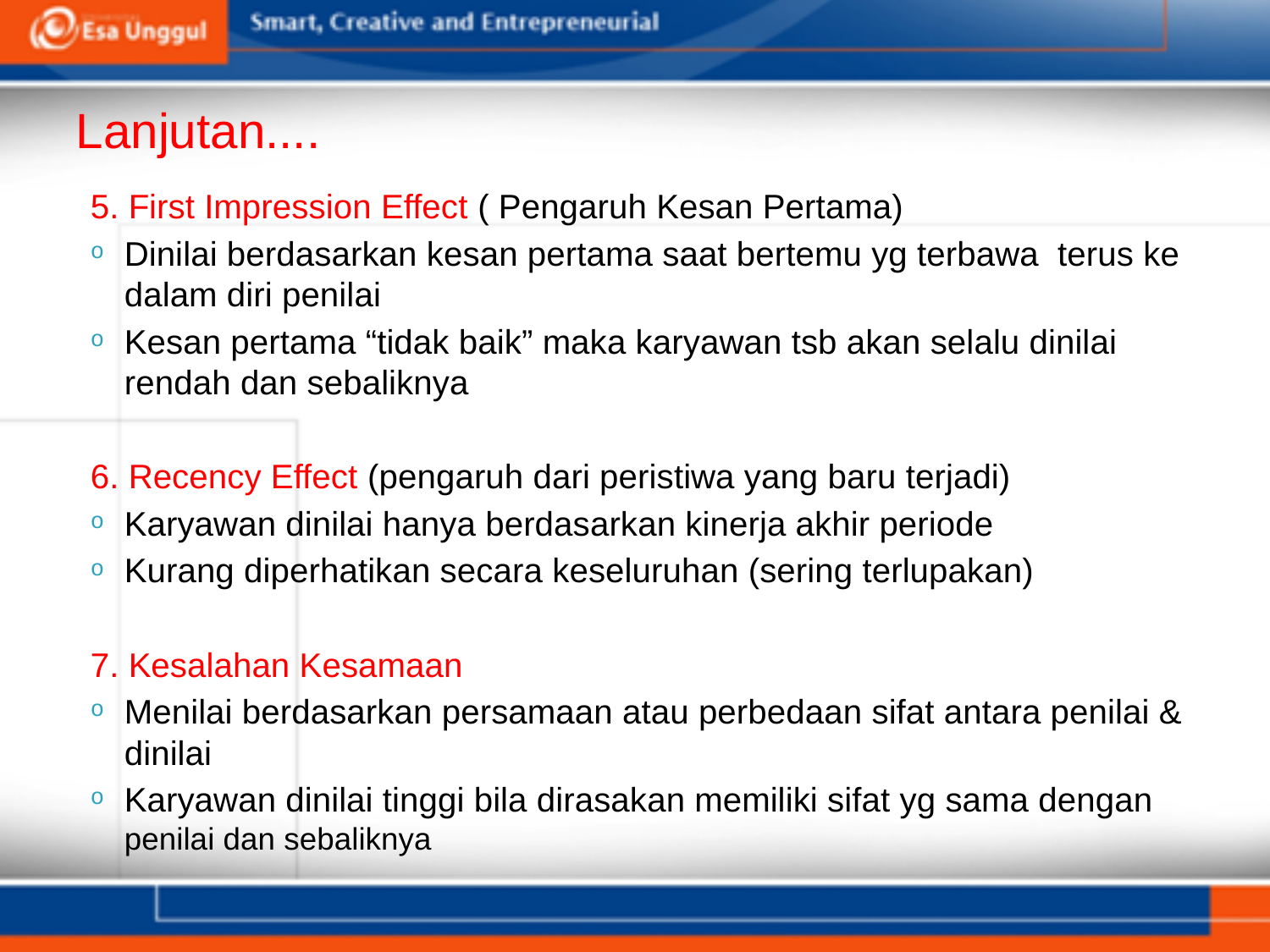

# Lanjutan....
5. First Impression Effect ( Pengaruh Kesan Pertama)
Dinilai berdasarkan kesan pertama saat bertemu yg terbawa  terus ke dalam diri penilai
Kesan pertama “tidak baik” maka karyawan tsb akan selalu dinilai rendah dan sebaliknya

6. Recency Effect (pengaruh dari peristiwa yang baru terjadi)
Karyawan dinilai hanya berdasarkan kinerja akhir periode
Kurang diperhatikan secara keseluruhan (sering terlupakan)

7. Kesalahan Kesamaan
Menilai berdasarkan persamaan atau perbedaan sifat antara penilai & dinilai
Karyawan dinilai tinggi bila dirasakan memiliki sifat yg sama dengan penilai dan sebaliknya